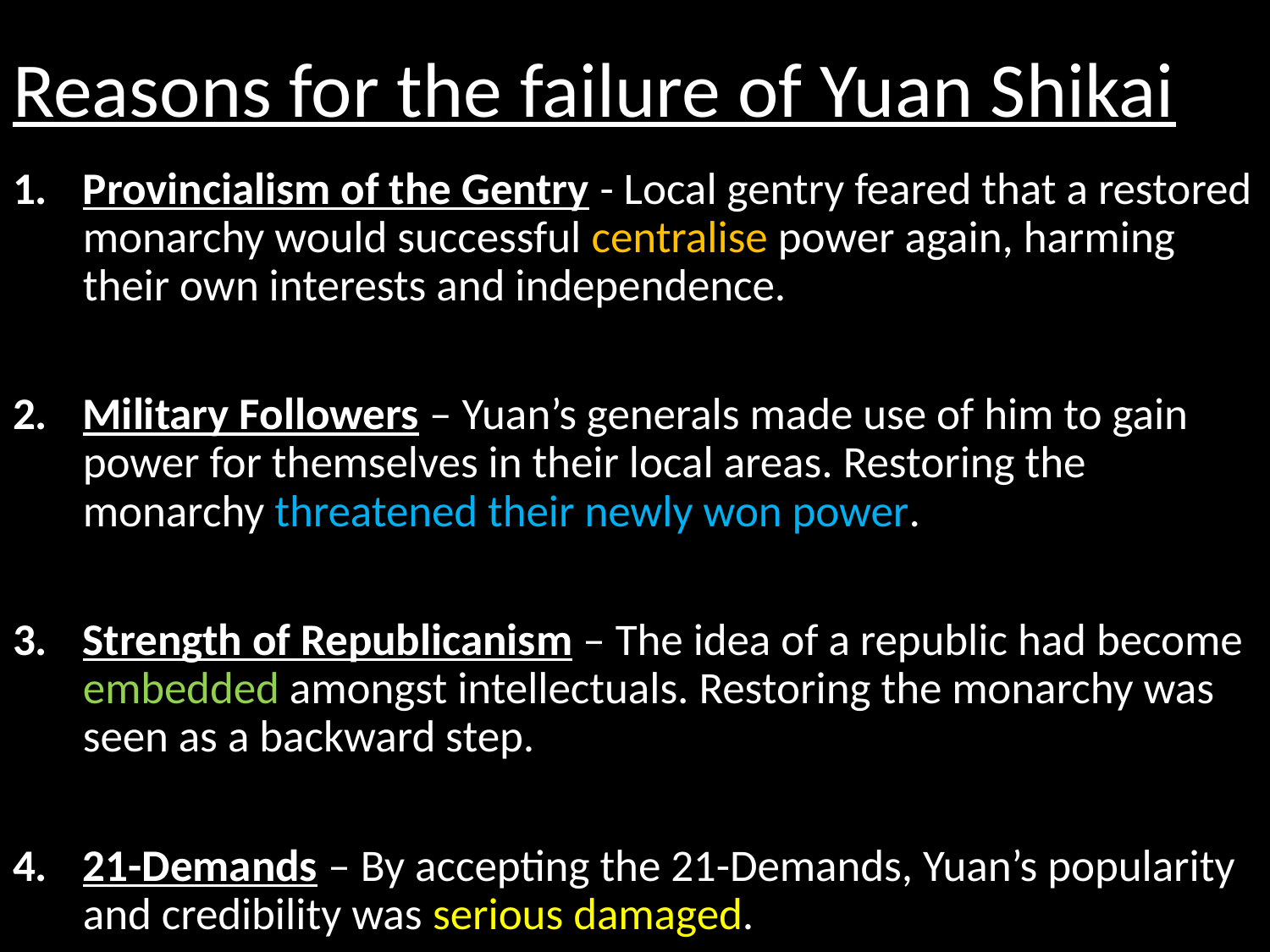

# Reasons for the failure of Yuan Shikai
Provincialism of the Gentry - Local gentry feared that a restored monarchy would successful centralise power again, harming their own interests and independence.

Military Followers – Yuan’s generals made use of him to gain power for themselves in their local areas. Restoring the monarchy threatened their newly won power.

Strength of Republicanism – The idea of a republic had become embedded amongst intellectuals. Restoring the monarchy was seen as a backward step.

21-Demands – By accepting the 21-Demands, Yuan’s popularity and credibility was serious damaged.